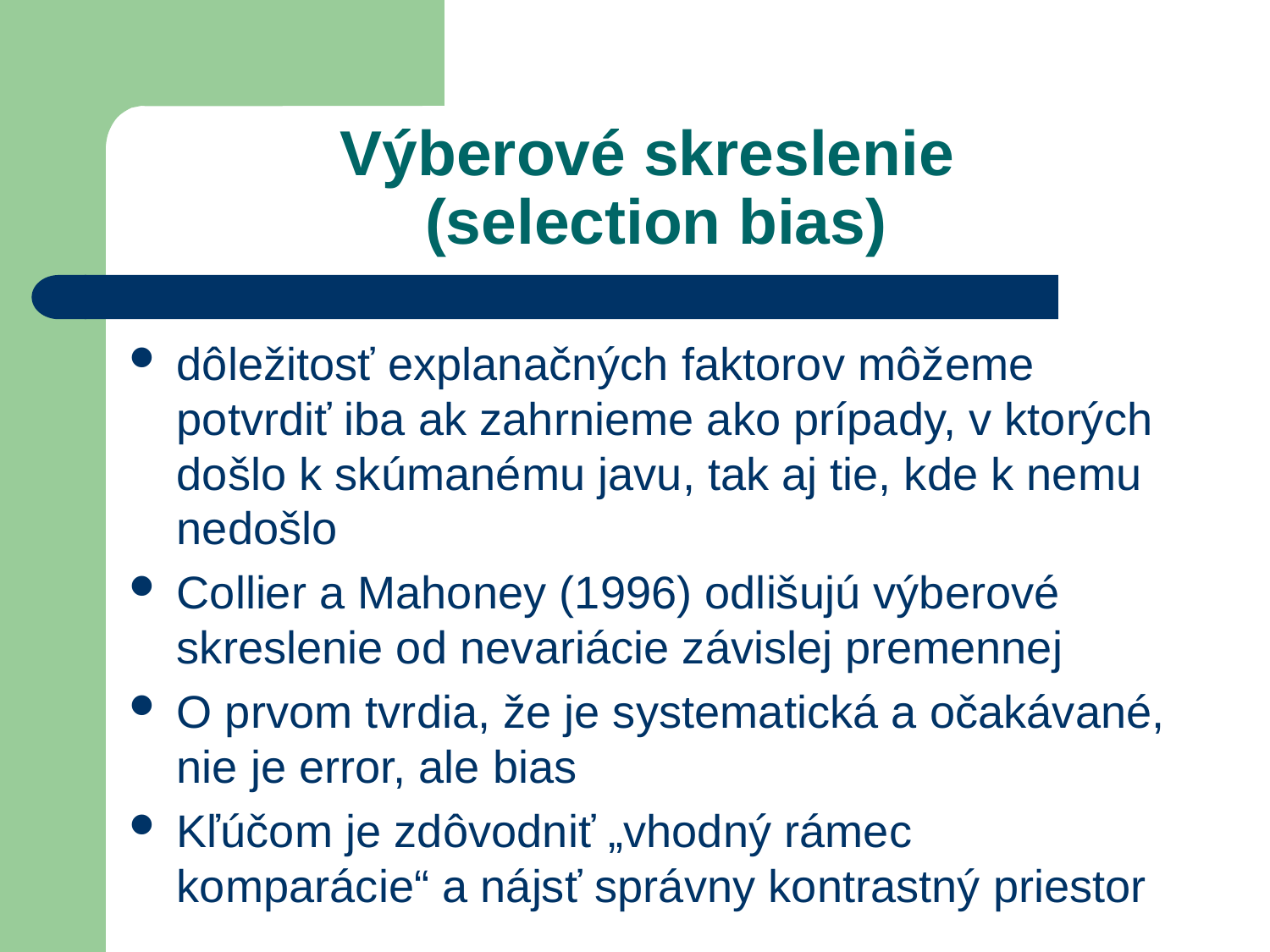

# Výberové skreslenie (selection bias)
dôležitosť explanačných faktorov môžeme potvrdiť iba ak zahrnieme ako prípady, v ktorých došlo k skúmanému javu, tak aj tie, kde k nemu nedošlo
Collier a Mahoney (1996) odlišujú výberové skreslenie od nevariácie závislej premennej
O prvom tvrdia, že je systematická a očakávané, nie je error, ale bias
Kľúčom je zdôvodniť „vhodný rámec komparácie“ a nájsť správny kontrastný priestor